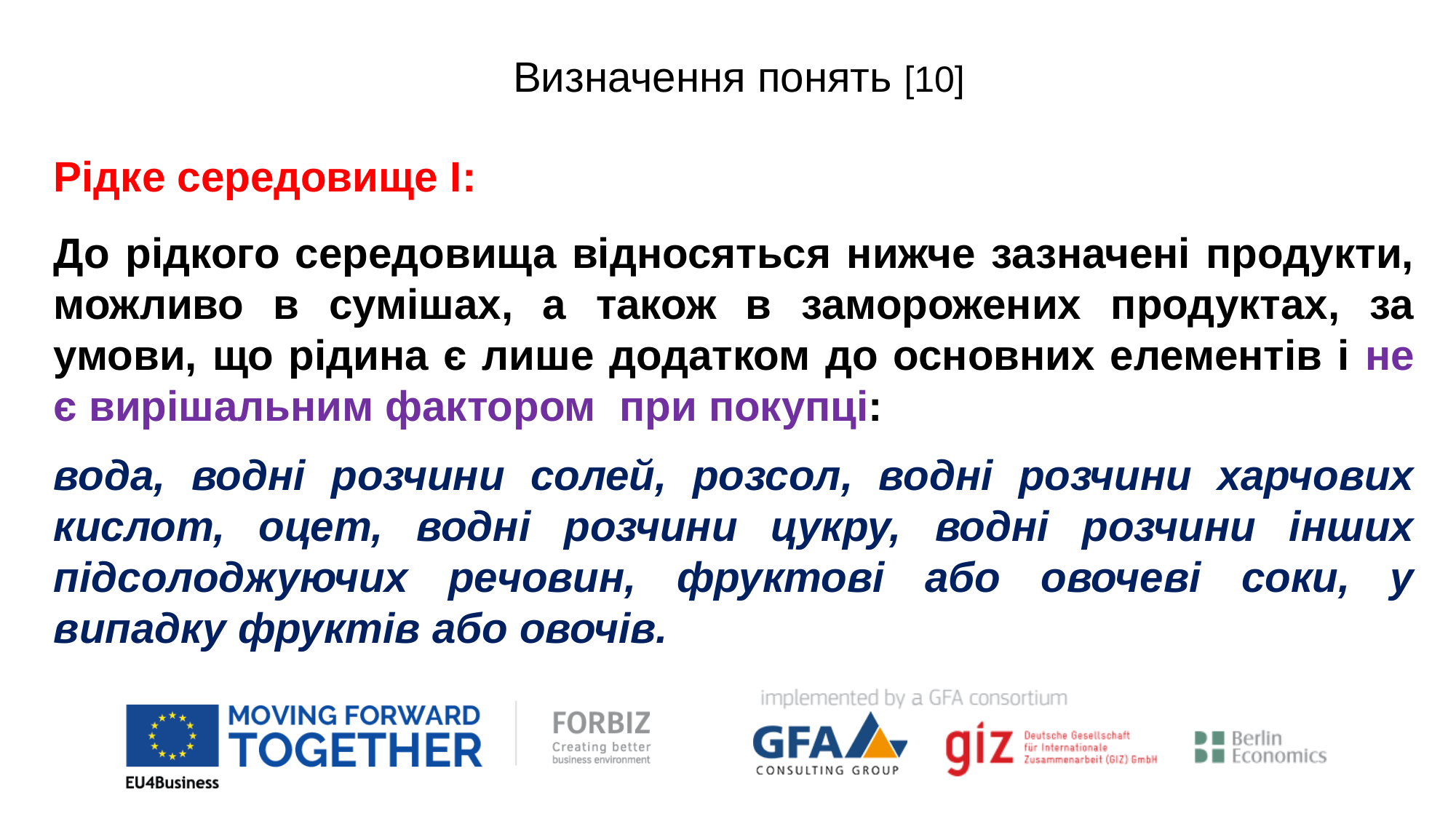

Визначення понять [10]
Рідке середовище I:

До рідкого середовища відносяться нижче зазначені продукти, можливо в сумішах, а також в заморожених продуктах, за умови, що рідина є лише додатком до основних елементів і не є вирішальним фактором  при покупці:

вода, водні розчини солей, розсол, водні розчини харчових кислот, оцет, водні розчини цукру, водні розчини інших підсолоджуючих речовин, фруктові або овочеві соки, у випадку фруктів або овочів.